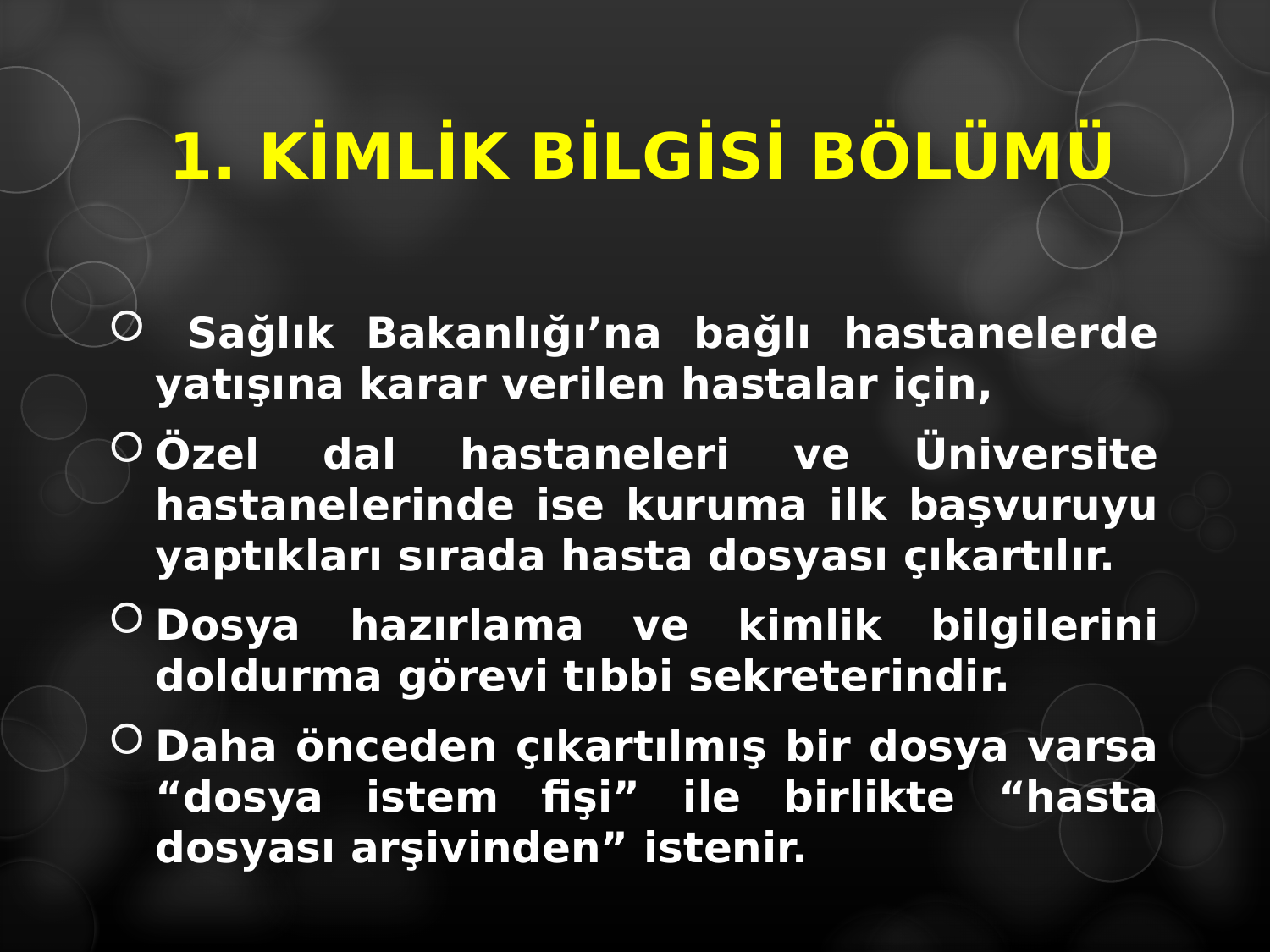

# 1. KİMLİK BİLGİSİ BÖLÜMÜ
 Sağlık Bakanlığı’na bağlı hastanelerde yatışına karar verilen hastalar için,
Özel dal hastaneleri ve Üniversite hastanelerinde ise kuruma ilk başvuruyu yaptıkları sırada hasta dosyası çıkartılır.
Dosya hazırlama ve kimlik bilgilerini doldurma görevi tıbbi sekreterindir.
Daha önceden çıkartılmış bir dosya varsa “dosya istem fişi” ile birlikte “hasta dosyası arşivinden” istenir.